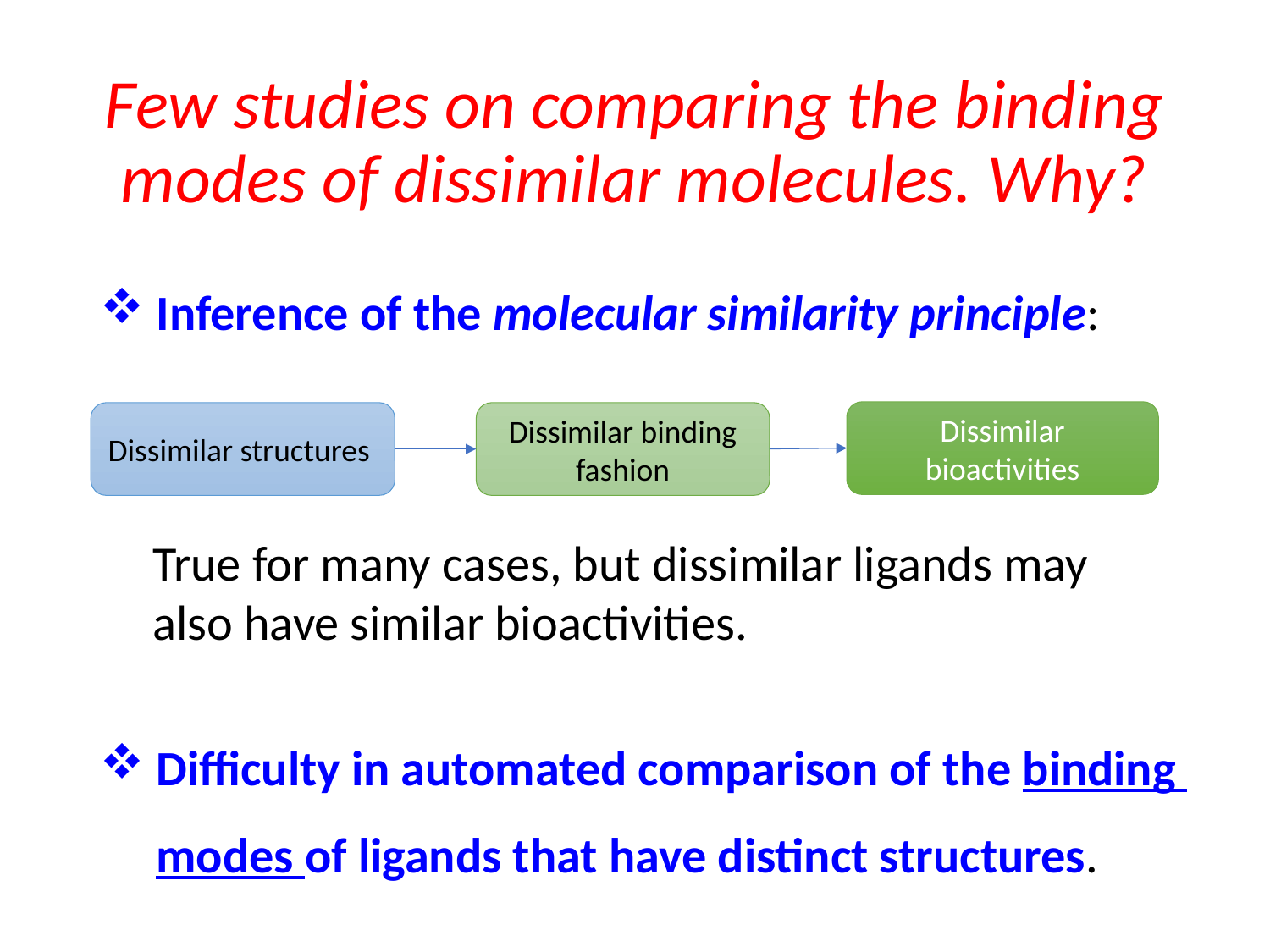

# Few studies on comparing the binding modes of dissimilar molecules. Why?
 Inference of the molecular similarity principle:

 Difficulty in automated comparison of the binding
     modes of ligands that have distinct structures.
Dissimilar bioactivities
Dissimilar structures
Dissimilar binding fashion
True for many cases, but dissimilar ligands may also have similar bioactivities.